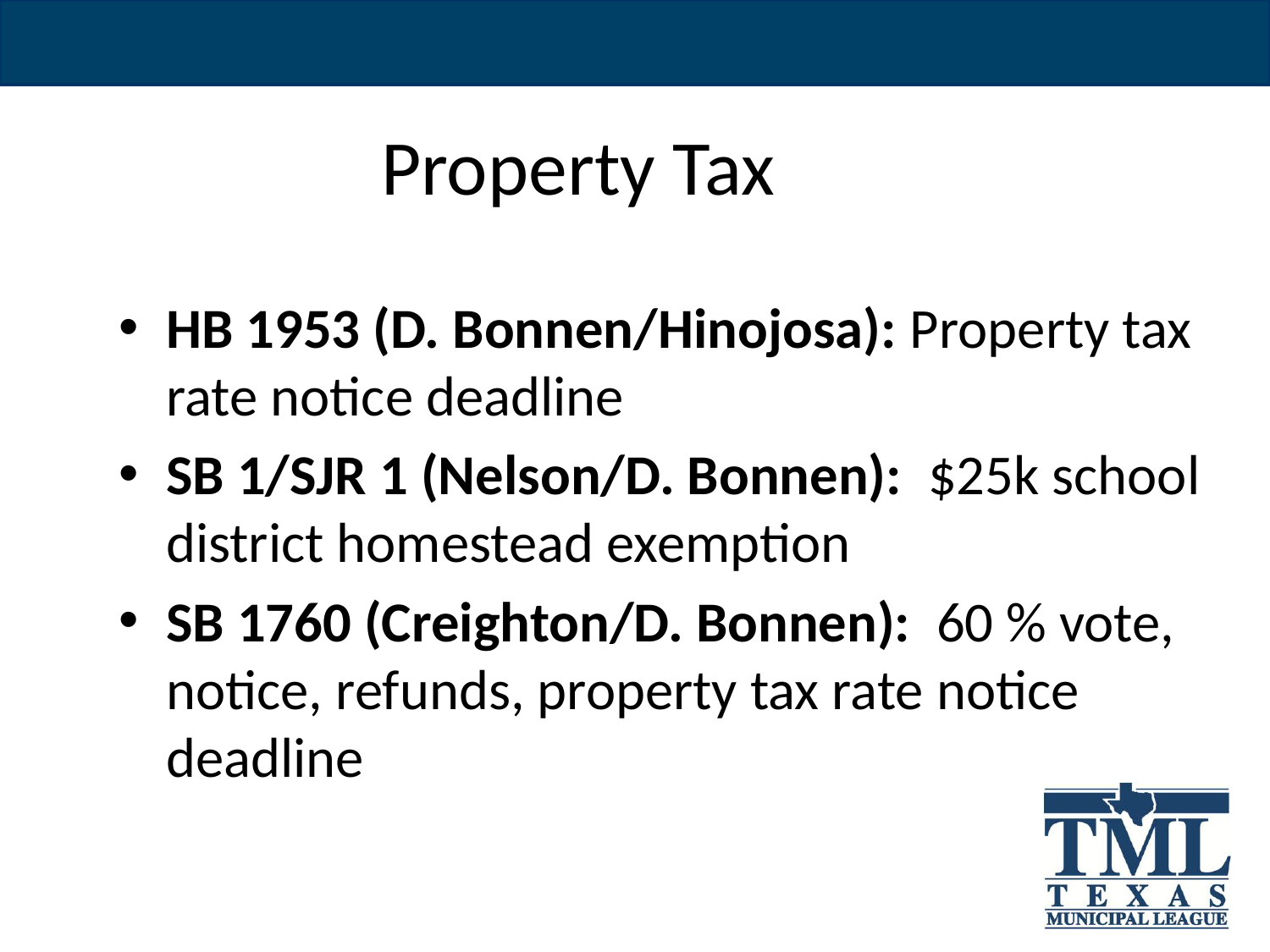

# Property Tax

HB 1953 (D. Bonnen/Hinojosa): Property tax rate notice deadline
SB 1/SJR 1 (Nelson/D. Bonnen):  $25k school district homestead exemption
SB 1760 (Creighton/D. Bonnen):  60 % vote, notice, refunds, property tax rate notice deadline